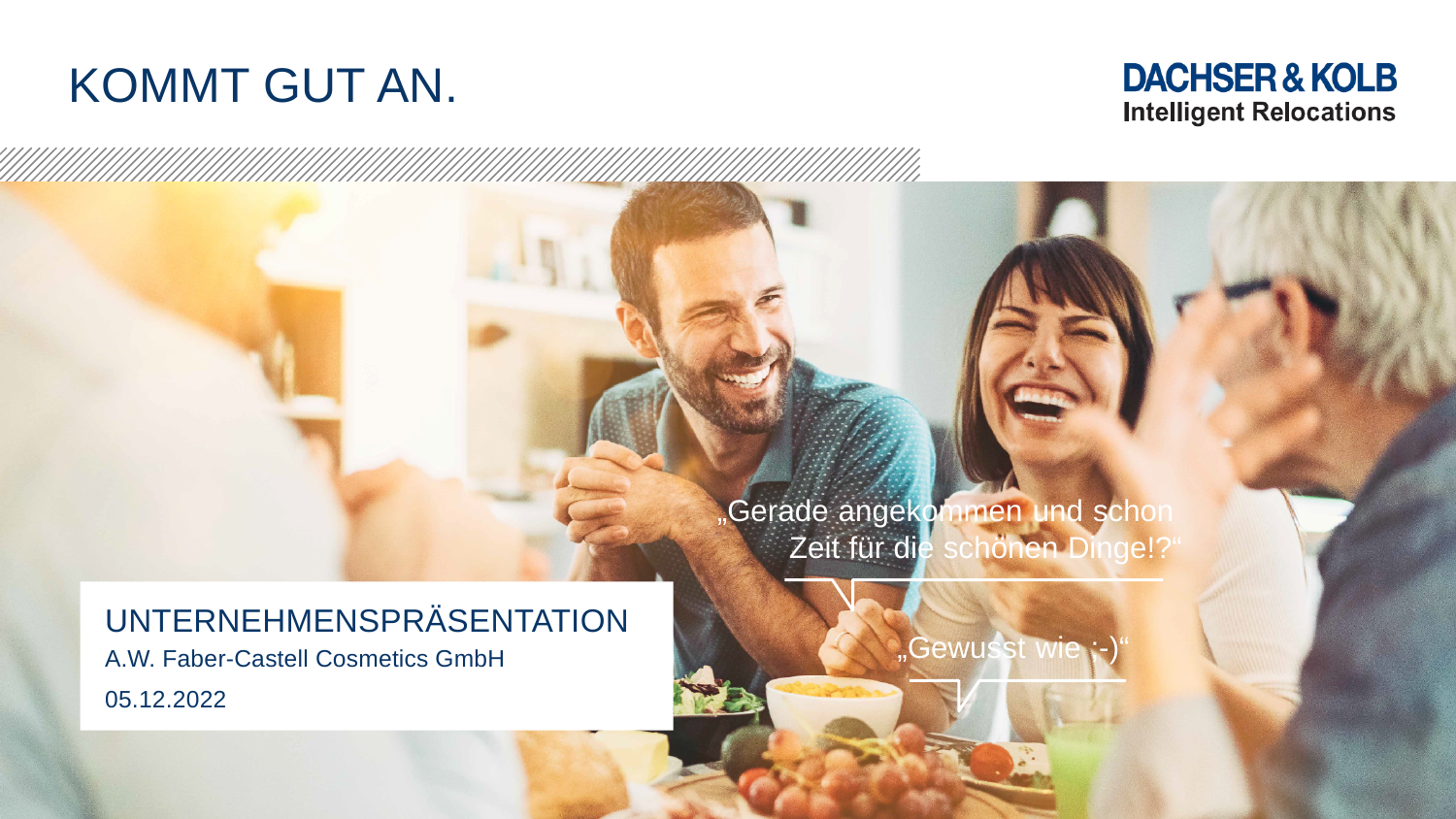

KOMMT GUT AN.
UNTERNEHMENSPRÄSENTATION
A.W. Faber-Castell Cosmetics GmbH
05.12.2022